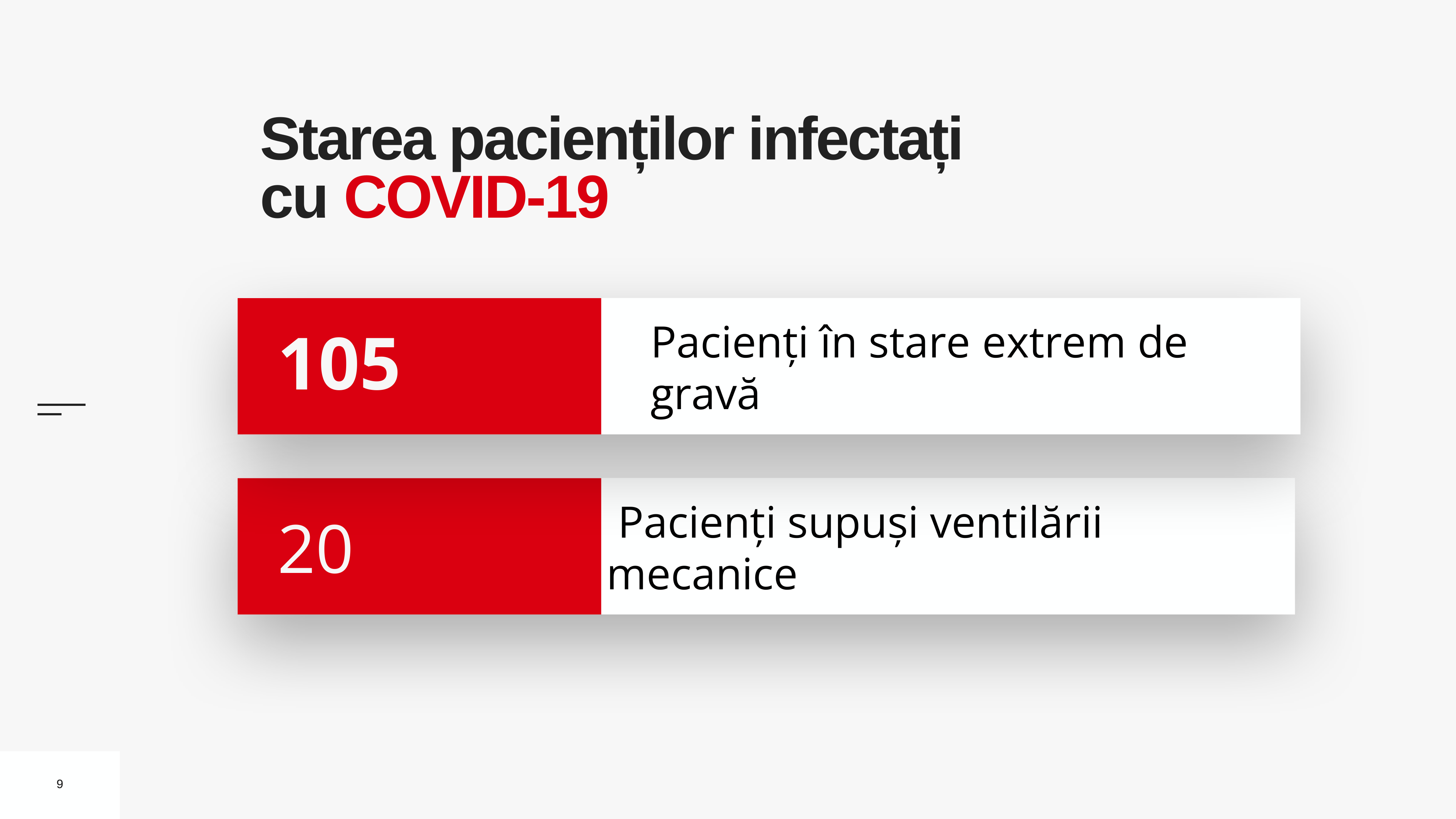

# Starea pacienților infectați cu COVID-19

Pacienți în stare extrem de gravă

105

 Pacienți supuși ventilării mecanice
  20

9
9